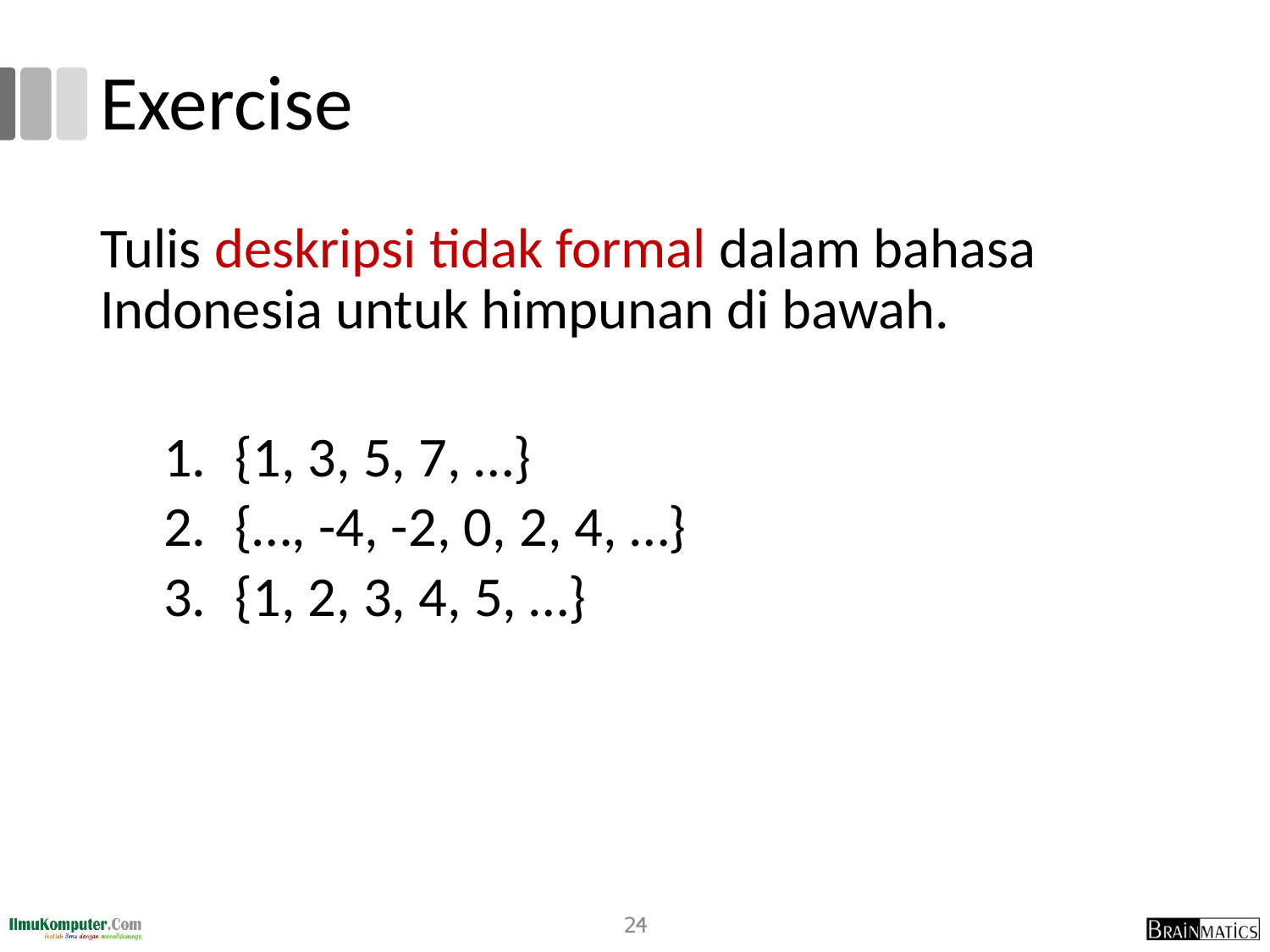

# Exercise
Tulis deskripsi tidak formal dalam bahasa Indonesia untuk himpunan di bawah.

{1, 3, 5, 7, …}
{…, -4, -2, 0, 2, 4, …}
{1, 2, 3, 4, 5, …}
24